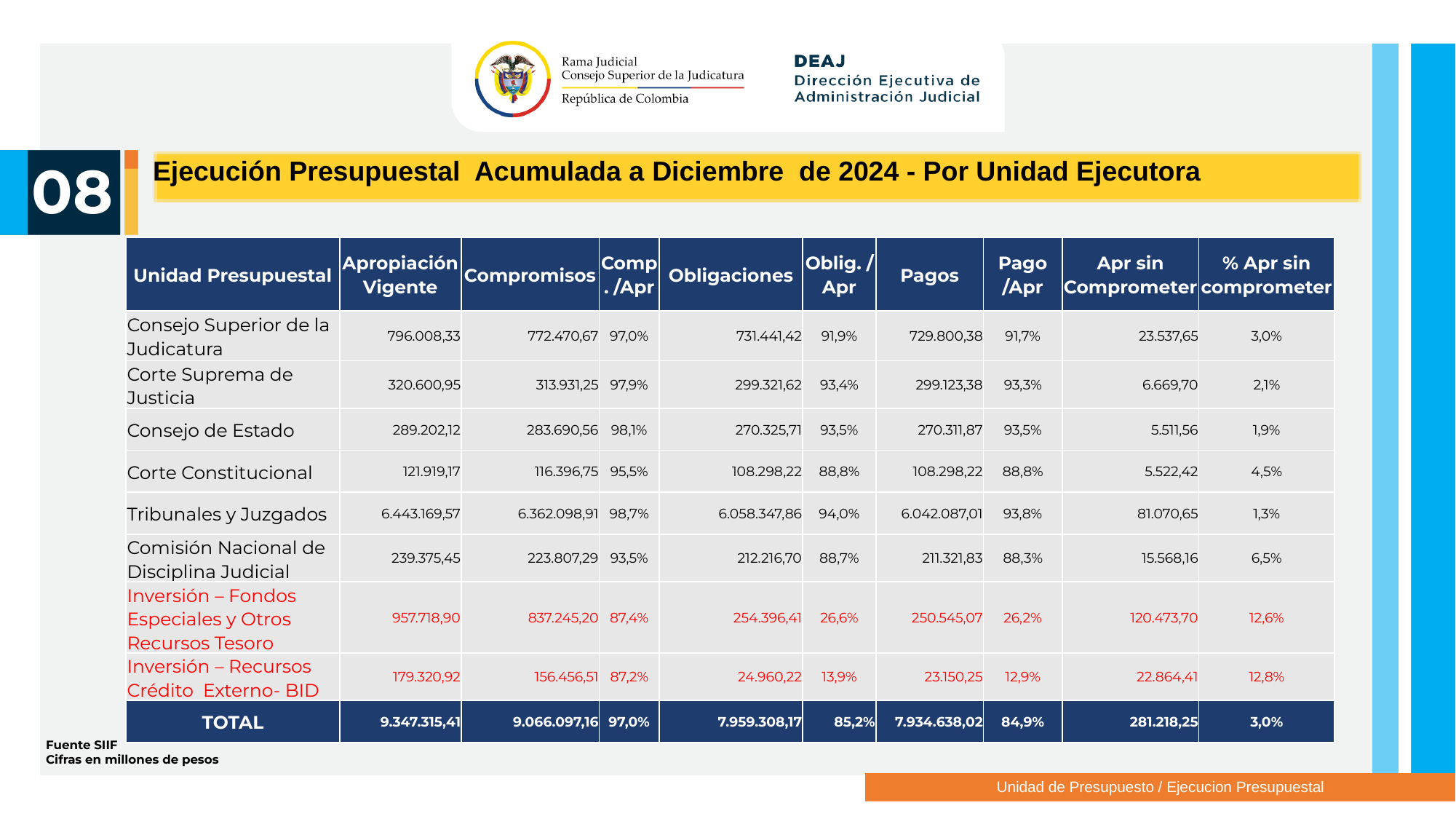

Ejecución Presupuestal  Acumulada a Diciembre  de 2024 - Por Unidad Ejecutora

08
| Unidad Presupuestal | Apropiación Vigente | Compromisos | Comp. /Apr | Obligaciones | Oblig. /Apr | Pagos | Pago /Apr | Apr sin Comprometer | % Apr sin comprometer |
| --- | --- | --- | --- | --- | --- | --- | --- | --- | --- |
| Consejo Superior de la Judicatura | 796.008,33 | 772.470,67 | 97,0% | 731.441,42 | 91,9% | 729.800,38 | 91,7% | 23.537,65 | 3,0% |
| Corte Suprema de Justicia | 320.600,95 | 313.931,25 | 97,9% | 299.321,62 | 93,4% | 299.123,38 | 93,3% | 6.669,70 | 2,1% |
| Consejo de Estado | 289.202,12 | 283.690,56 | 98,1% | 270.325,71 | 93,5% | 270.311,87 | 93,5% | 5.511,56 | 1,9% |
| Corte Constitucional | 121.919,17 | 116.396,75 | 95,5% | 108.298,22 | 88,8% | 108.298,22 | 88,8% | 5.522,42 | 4,5% |
| Tribunales y Juzgados | 6.443.169,57 | 6.362.098,91 | 98,7% | 6.058.347,86 | 94,0% | 6.042.087,01 | 93,8% | 81.070,65 | 1,3% |
| Comisión Nacional de Disciplina Judicial | 239.375,45 | 223.807,29 | 93,5% | 212.216,70 | 88,7% | 211.321,83 | 88,3% | 15.568,16 | 6,5% |
| Inversión – Fondos Especiales y Otros Recursos Tesoro | 957.718,90 | 837.245,20 | 87,4% | 254.396,41 | 26,6% | 250.545,07 | 26,2% | 120.473,70 | 12,6% |
| Inversión – Recursos Crédito Externo- BID | 179.320,92 | 156.456,51 | 87,2% | 24.960,22 | 13,9% | 23.150,25 | 12,9% | 22.864,41 | 12,8% |
| TOTAL | 9.347.315,41 | 9.066.097,16 | 97,0% | 7.959.308,17 | 85,2% | 7.934.638,02 | 84,9% | 281.218,25 | 3,0% |
Fuente SIIF
Cifras en millones de pesos

Unidad de Presupuesto / Ejecucion Presupuestal